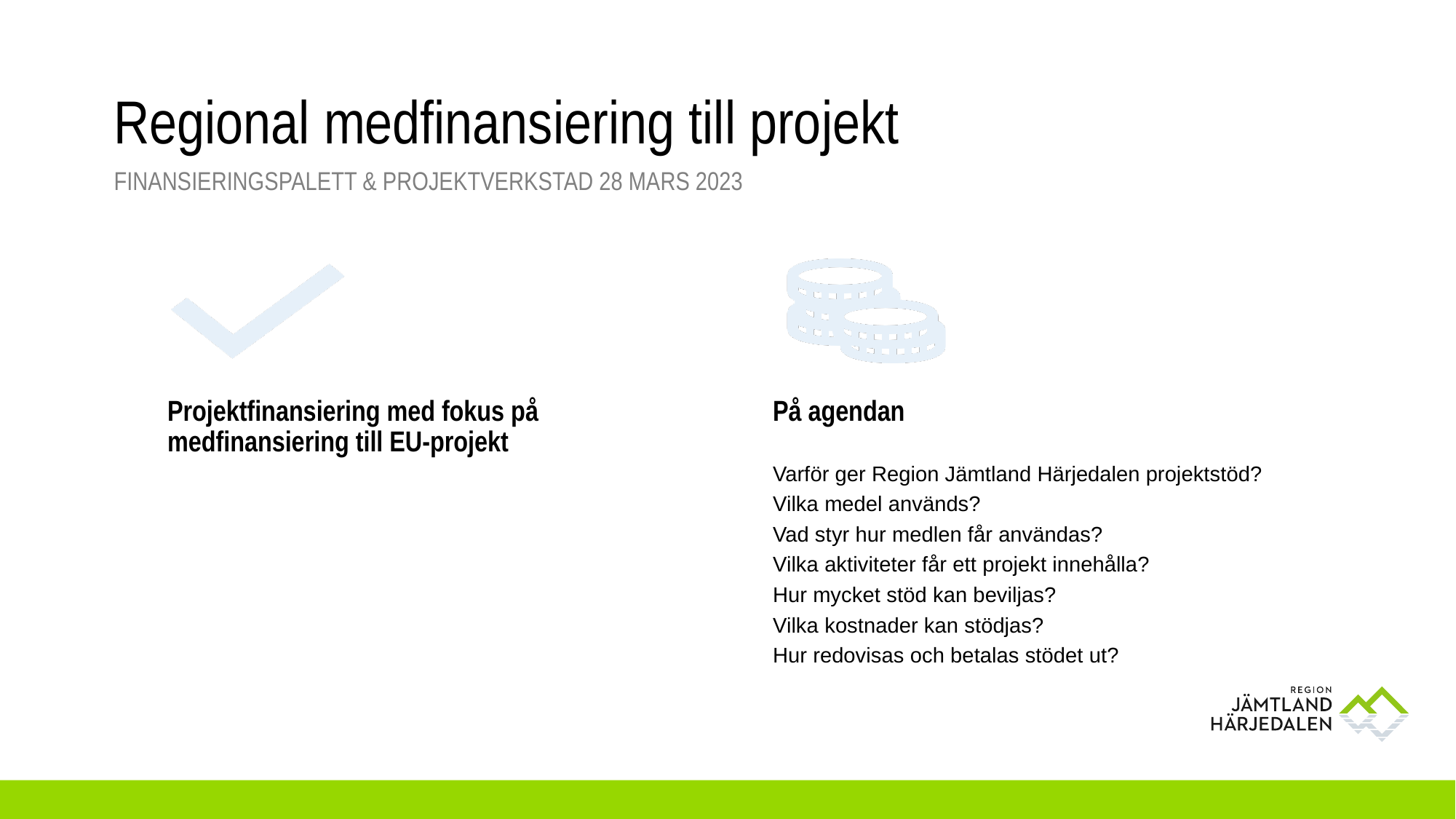

# Regional medfinansiering till projekt

Finansieringspalett & Projektverkstad 28 mars 2023
Projektfinansiering med fokus på medfinansiering till EU-projekt
På agendan
Varför ger Region Jämtland Härjedalen projektstöd?
Vilka medel används?
Vad styr hur medlen får användas?
Vilka aktiviteter får ett projekt innehålla?
Hur mycket stöd kan beviljas?
Vilka kostnader kan stödjas?
Hur redovisas och betalas stödet ut?